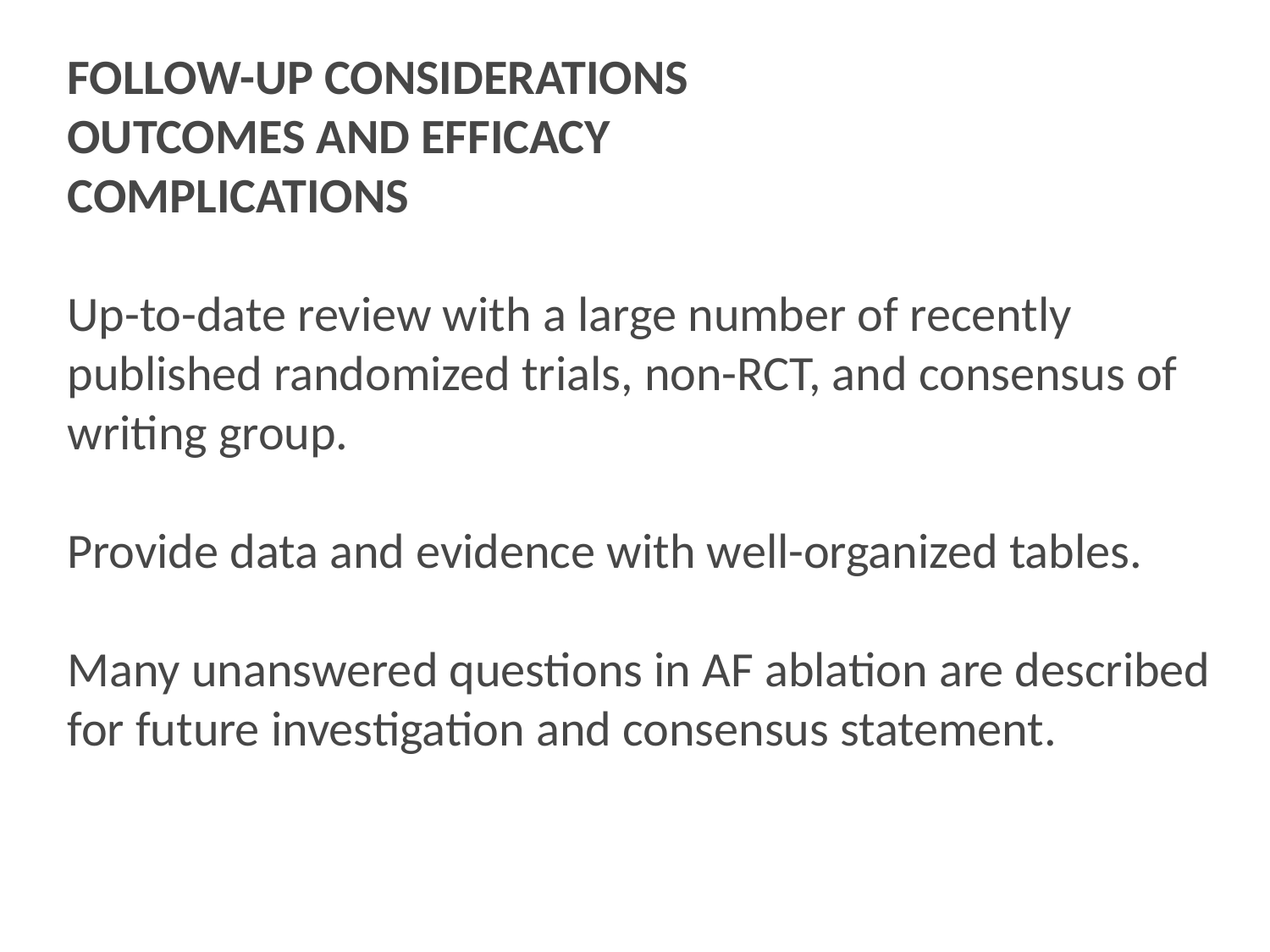

FOLLOW-UP CONSIDERATIONS
OUTCOMES AND EFFICACY
COMPLICATIONS

Up-to-date review with a large number of recently published randomized trials, non-RCT, and consensus of writing group.

Provide data and evidence with well-organized tables.

Many unanswered questions in AF ablation are described for future investigation and consensus statement.